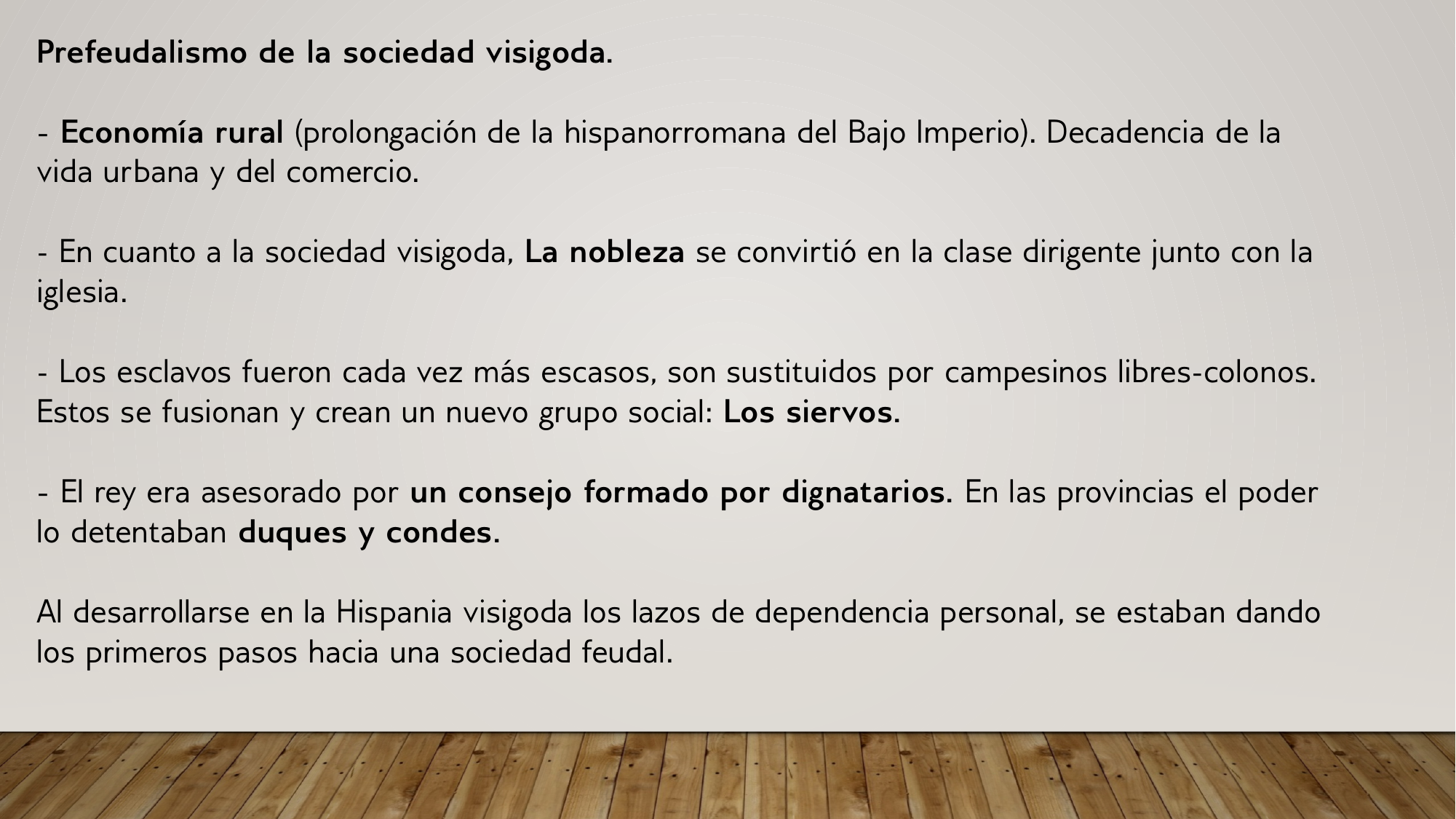

Prefeudalismo de la sociedad visigoda.

- Economía rural (prolongación de la hispanorromana del Bajo Imperio). Decadencia de la vida urbana y del comercio.

- En cuanto a la sociedad visigoda, La nobleza se convirtió en la clase dirigente junto con la iglesia.

- Los esclavos fueron cada vez más escasos, son sustituidos por campesinos libres-colonos. Estos se fusionan y crean un nuevo grupo social: Los siervos.

- El rey era asesorado por un consejo formado por dignatarios. En las provincias el poder lo detentaban duques y condes.

Al desarrollarse en la Hispania visigoda los lazos de dependencia personal, se estaban dando los primeros pasos hacia una sociedad feudal.